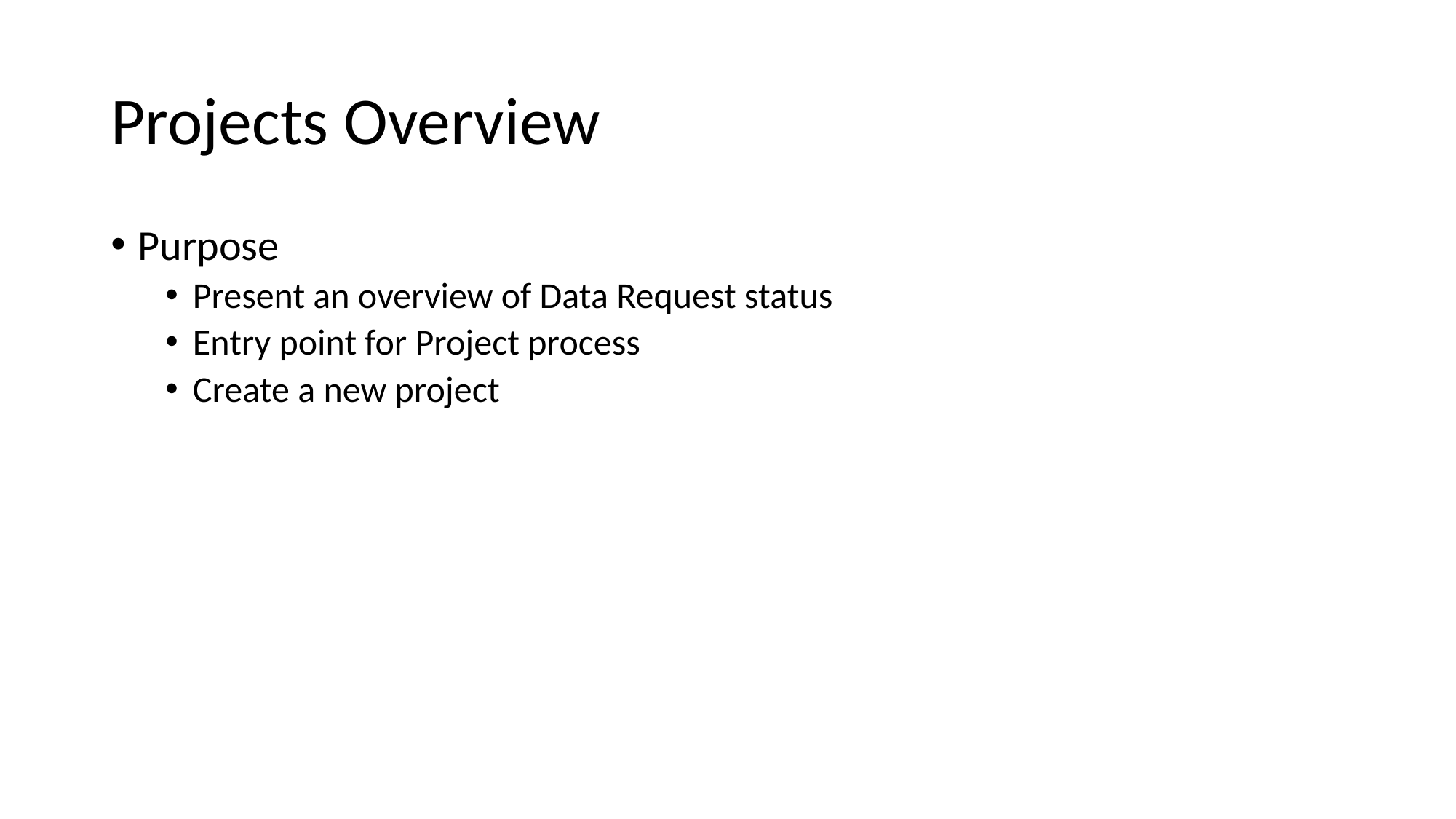

# Projects Overview
Purpose
Present an overview of Data Request status
Entry point for Project process
Create a new project